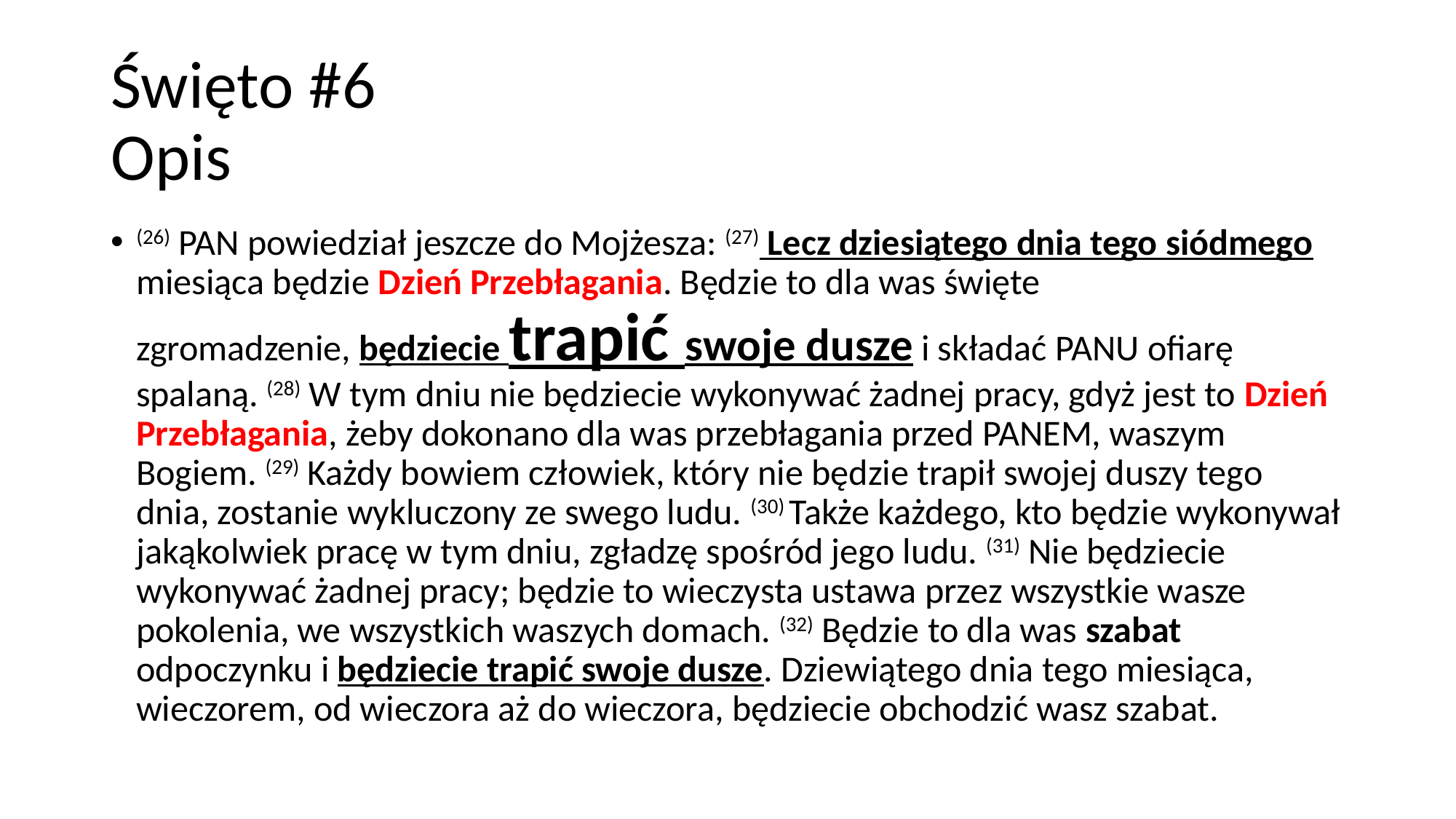

# Święto #6 Opis
(26) PAN powiedział jeszcze do Mojżesza: (27) Lecz dziesiątego dnia tego siódmego miesiąca będzie Dzień Przebłagania. Będzie to dla was święte zgromadzenie, będziecie trapić swoje dusze i składać PANU ofiarę spalaną. (28) W tym dniu nie będziecie wykonywać żadnej pracy, gdyż jest to Dzień Przebłagania, żeby dokonano dla was przebłagania przed PANEM, waszym Bogiem. (29) Każdy bowiem człowiek, który nie będzie trapił swojej duszy tego dnia, zostanie wykluczony ze swego ludu. (30) Także każdego, kto będzie wykonywał jakąkolwiek pracę w tym dniu, zgładzę spośród jego ludu. (31) Nie będziecie wykonywać żadnej pracy; będzie to wieczysta ustawa przez wszystkie wasze pokolenia, we wszystkich waszych domach. (32) Będzie to dla was szabat odpoczynku i będziecie trapić swoje dusze. Dziewiątego dnia tego miesiąca, wieczorem, od wieczora aż do wieczora, będziecie obchodzić wasz szabat.